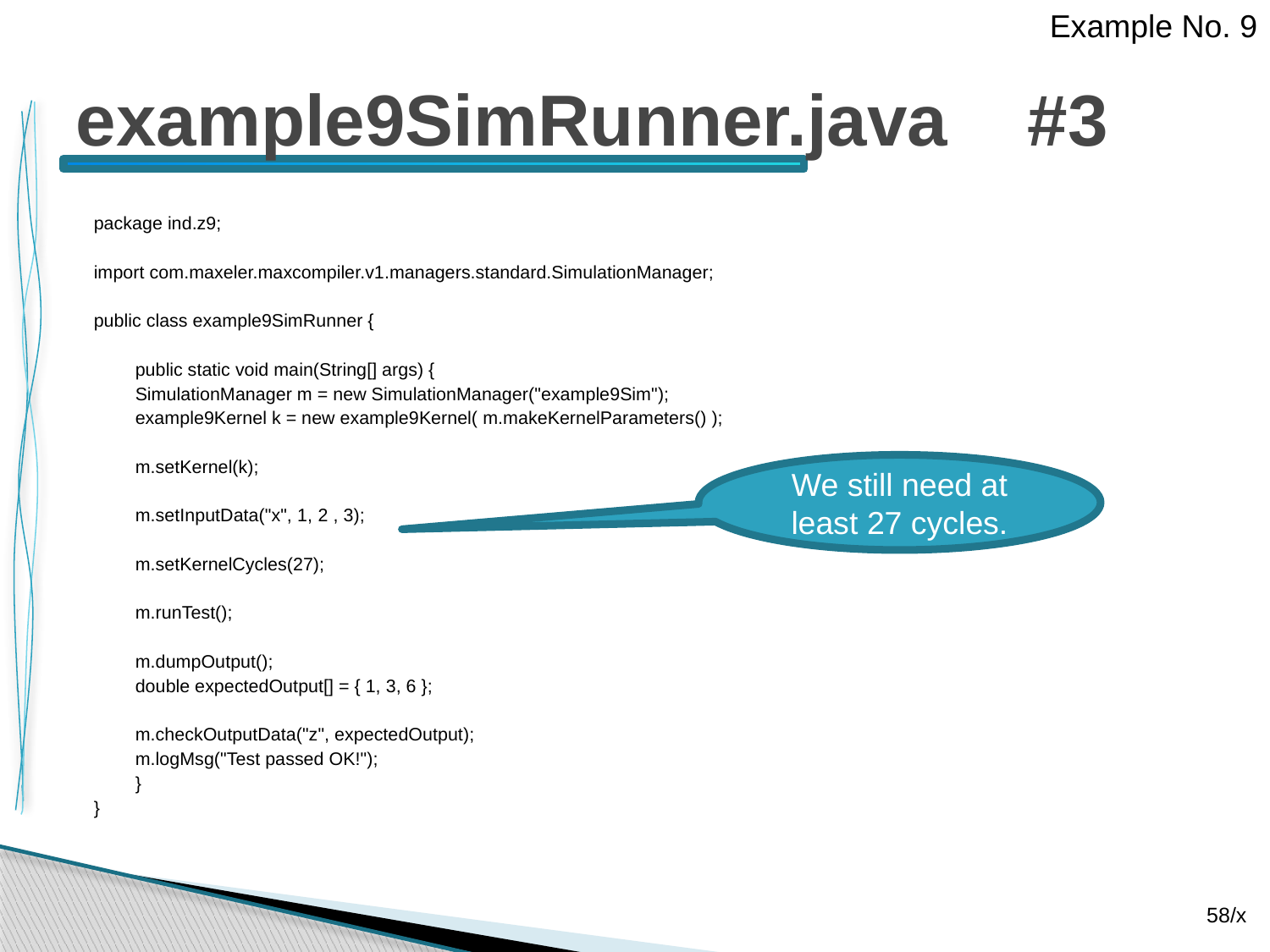

Example No. 9
# example9SimRunner.java    #3
package ind.z9;

import com.maxeler.maxcompiler.v1.managers.standard.SimulationManager;

public class example9SimRunner {

	public static void main(String[] args) {
		SimulationManager m = new SimulationManager("example9Sim");
		example9Kernel k = new example9Kernel( m.makeKernelParameters() );

		m.setKernel(k);

		m.setInputData("x", 1, 2 , 3);

		m.setKernelCycles(27);

		m.runTest();

		m.dumpOutput();
		double expectedOutput[] = { 1, 3, 6 };

		m.checkOutputData("z", expectedOutput);
		m.logMsg("Test passed OK!");
	}
}
We still need at least 27 cycles.